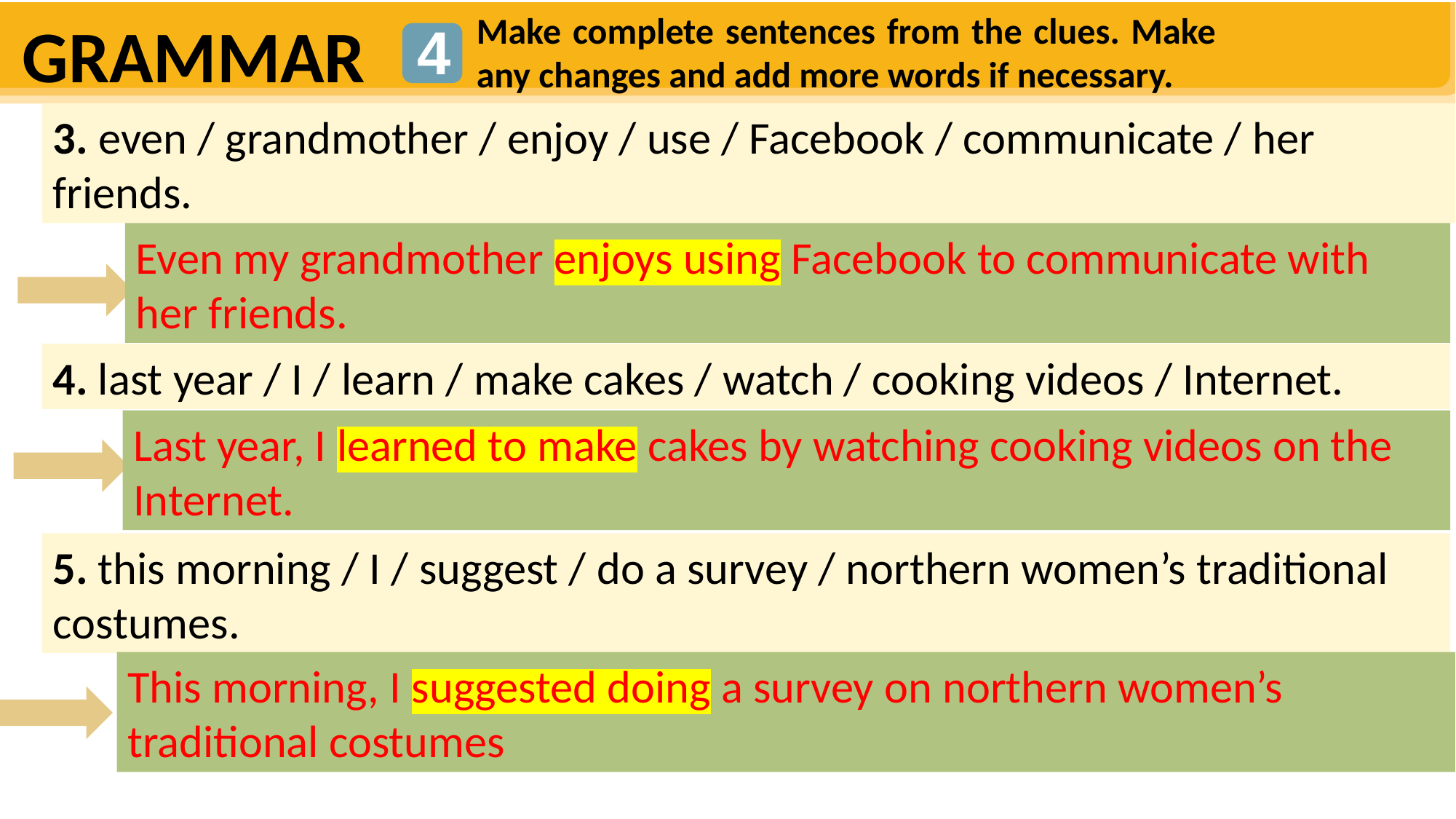

Make complete sentences from the clues. Make any changes and add more words if necessary.
GRAMMAR
4

3. even / grandmother / enjoy / use / Facebook / communicate / her friends.
4
Even my grandmother enjoys using Facebook to communicate with her friends.

4. last year / I / learn / make cakes / watch / cooking videos / Internet.
Last year, I learned to make cakes by watching cooking videos on the Internet.

5. this morning / I / suggest / do a survey / northern women’s traditional costumes.
This morning, I suggested doing a survey on northern women’s traditional costumes